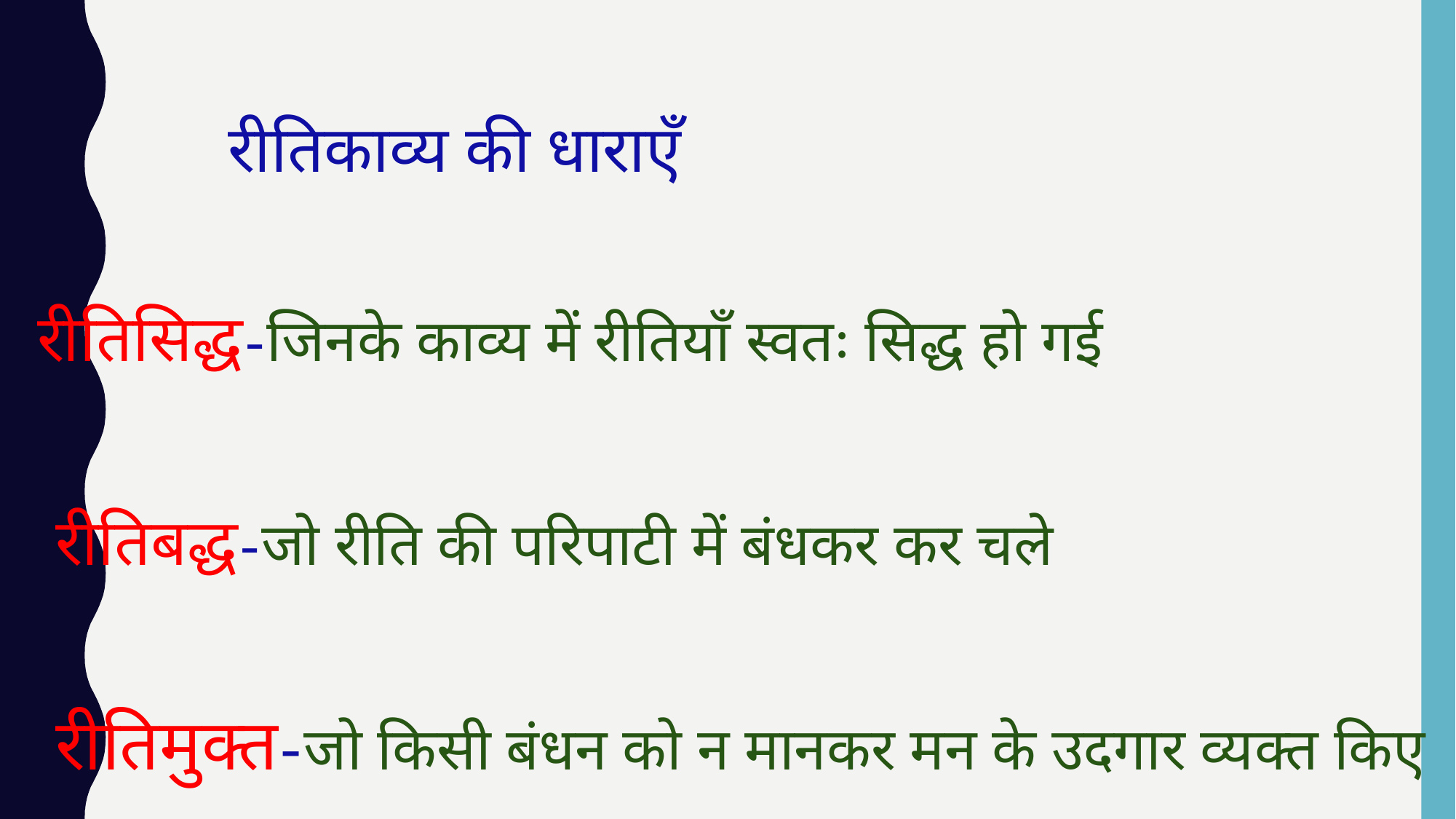

रीतिकाव्य की धाराएँ

रीतिसिद्ध-जिनके काव्य में रीतियाँ स्वतः सिद्ध हो गई

 रीतिबद्ध-जो रीति की परिपाटी में बंधकर कर चले

 रीतिमुक्त-जो किसी बंधन को न मानकर मन के उदगार व्यक्त किए